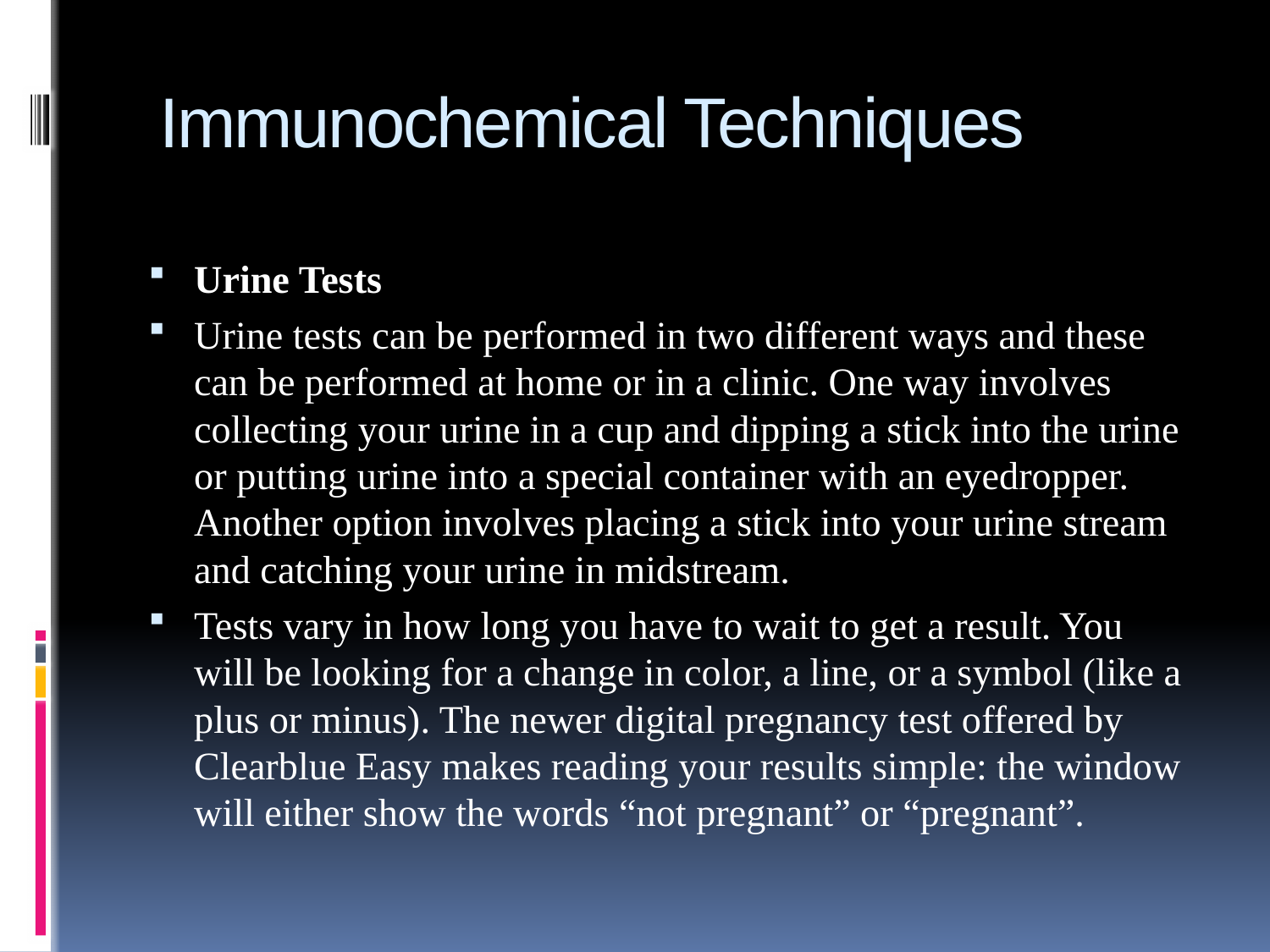

# Immunochemical Techniques
Urine Tests
Urine tests can be performed in two different ways and these can be performed at home or in a clinic. One way involves collecting your urine in a cup and dipping a stick into the urine or putting urine into a special container with an eyedropper. Another option involves placing a stick into your urine stream and catching your urine in midstream.
Tests vary in how long you have to wait to get a result. You will be looking for a change in color, a line, or a symbol (like a plus or minus). The newer digital pregnancy test offered by Clearblue Easy makes reading your results simple: the window will either show the words “not pregnant” or “pregnant”.